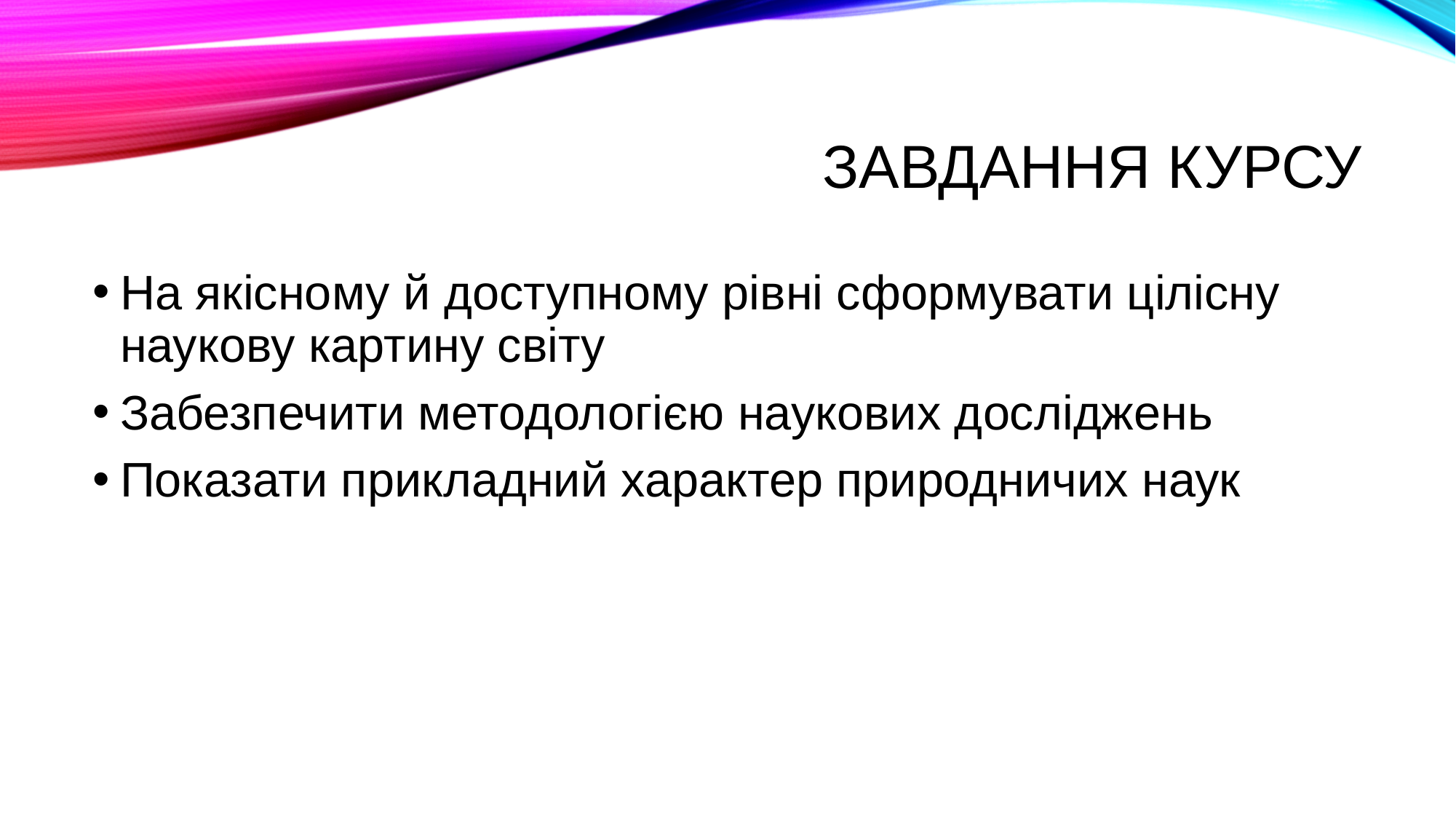

# Завдання курсу
На якісному й доступному рівні сформувати цілісну наукову картину світу
Забезпечити методологією наукових досліджень
Показати прикладний характер природничих наук